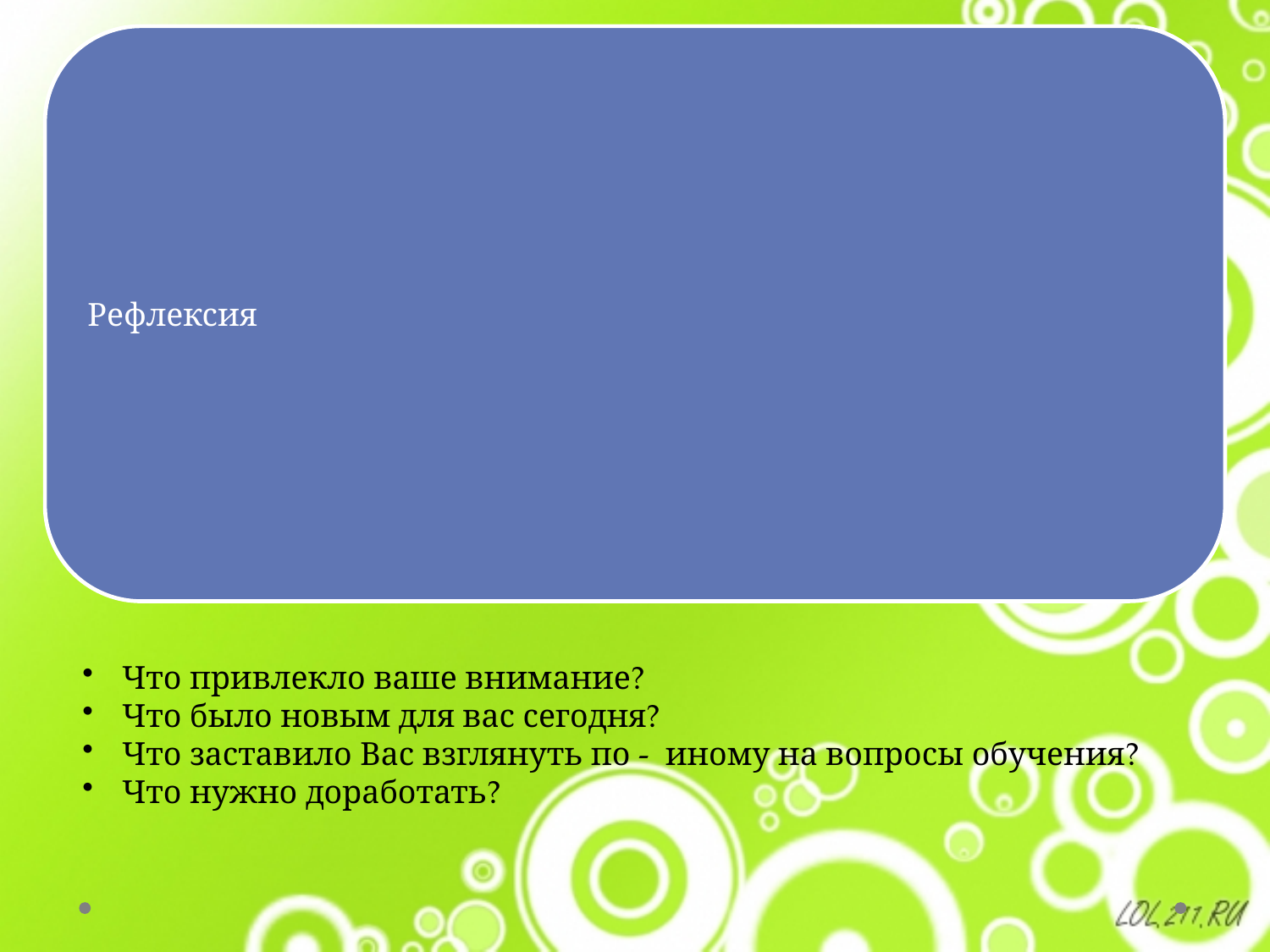

Рефлексия
Что привлекло ваше внимание?
Что было новым для вас сегодня?
Что заставило Вас взглянуть по -  иному на вопросы обучения?
Что нужно доработать?